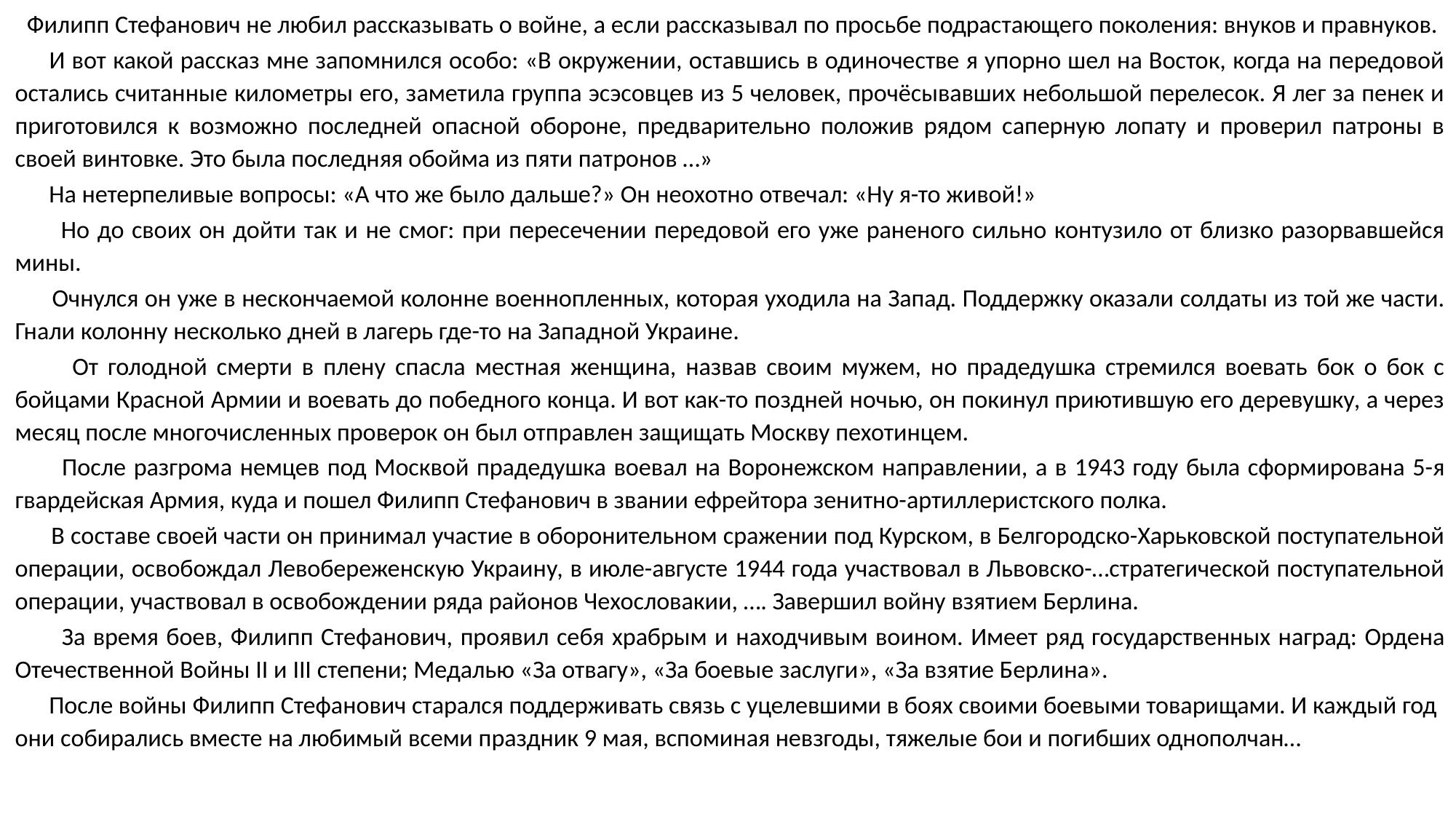

Филипп Стефанович не любил рассказывать о войне, а если рассказывал по просьбе подрастающего поколения: внуков и правнуков.
     И вот какой рассказ мне запомнился особо: «В окружении, оставшись в одиночестве я упорно шел на Восток, когда на передовой остались считанные километры его, заметила группа эсэсовцев из 5 человек, прочёсывавших небольшой перелесок. Я лег за пенек и приготовился к возможно последней опасной обороне, предварительно положив рядом саперную лопату и проверил патроны в своей винтовке. Это была последняя обойма из пяти патронов …»
      На нетерпеливые вопросы: «А что же было дальше?» Он неохотно отвечал: «Ну я-то живой!»
      Но до своих он дойти так и не смог: при пересечении передовой его уже раненого сильно контузило от близко разорвавшейся мины.
      Очнулся он уже в нескончаемой колонне военнопленных, которая уходила на Запад. Поддержку оказали солдаты из той же части. Гнали колонну несколько дней в лагерь где-то на Западной Украине.
      От голодной смерти в плену спасла местная женщина, назвав своим мужем, но прадедушка стремился воевать бок о бок с бойцами Красной Армии и воевать до победного конца. И вот как-то поздней ночью, он покинул приютившую его деревушку, а через месяц после многочисленных проверок он был отправлен защищать Москву пехотинцем.
      После разгрома немцев под Москвой прадедушка воевал на Воронежском направлении, а в 1943 году была сформирована 5-я гвардейская Армия, куда и пошел Филипп Стефанович в звании ефрейтора зенитно-артиллеристского полка.
      В составе своей части он принимал участие в оборонительном сражении под Курском, в Белгородско-Харьковской поступательной операции, освобождал Левобереженскую Украину, в июле-августе 1944 года участвовал в Львовско-…стратегической поступательной операции, участвовал в освобождении ряда районов Чехословакии, …. Завершил войну взятием Берлина.
      За время боев, Филипп Стефанович, проявил себя храбрым и находчивым воином. Имеет ряд государственных наград: Ордена Отечественной Войны II и III степени; Медалью «За отвагу», «За боевые заслуги», «За взятие Берлина».
      После войны Филипп Стефанович старался поддерживать связь с уцелевшими в боях своими боевыми товарищами. И каждый год они собирались вместе на любимый всеми праздник 9 мая, вспоминая невзгоды, тяжелые бои и погибших однополчан…